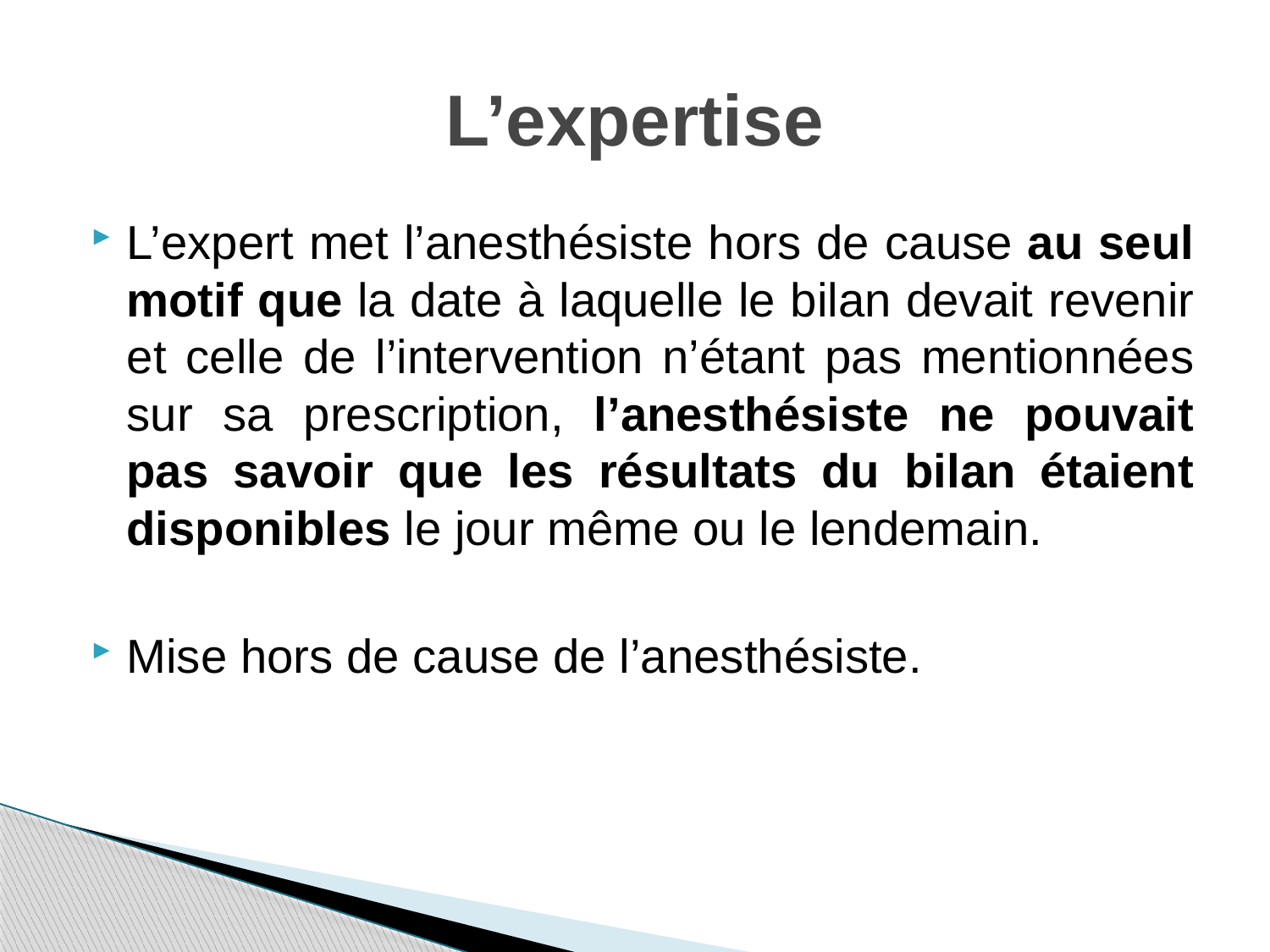

# L’expertise
L’expert met l’anesthésiste hors de cause au seul motif que la date à laquelle le bilan devait revenir et celle de l’intervention n’étant pas mentionnées sur sa prescription, l’anesthésiste ne pouvait pas savoir que les résultats du bilan étaient disponibles le jour même ou le lendemain.

Mise hors de cause de l’anesthésiste.